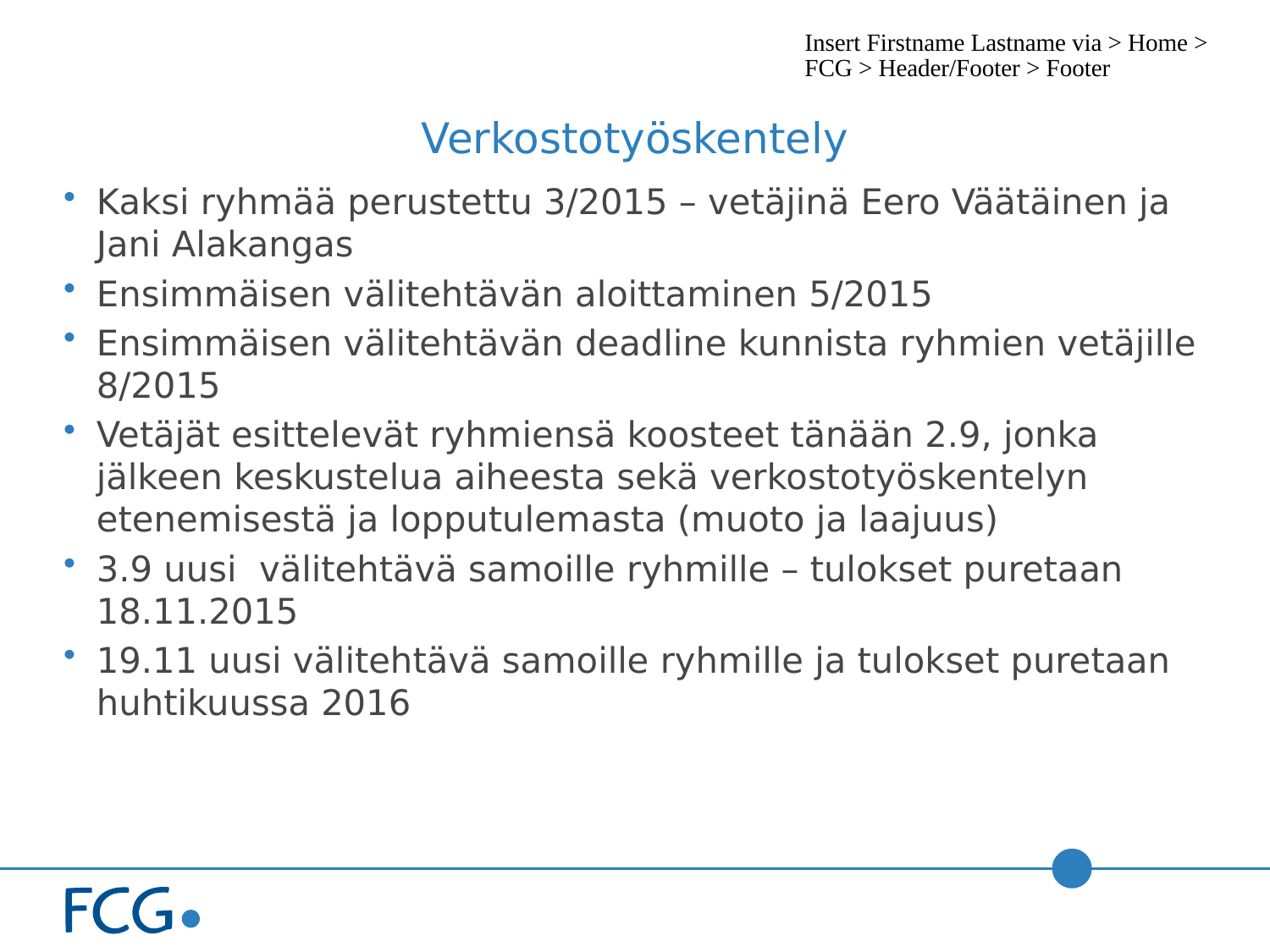

# Verkostotyöskentely
Kaksi ryhmää perustettu 3/2015 – vetäjinä Eero Väätäinen ja Jani Alakangas
Ensimmäisen välitehtävän aloittaminen 5/2015
Ensimmäisen välitehtävän deadline kunnista ryhmien vetäjille 8/2015
Vetäjät esittelevät ryhmiensä koosteet tänään 2.9, jonka jälkeen keskustelua aiheesta sekä verkostotyöskentelyn etenemisestä ja lopputulemasta (muoto ja laajuus)
3.9 uusi  välitehtävä samoille ryhmille – tulokset puretaan 18.11.2015
19.11 uusi välitehtävä samoille ryhmille ja tulokset puretaan huhtikuussa 2016

Insert Firstname Lastname via > Home > FCG > Header/Footer > Footer